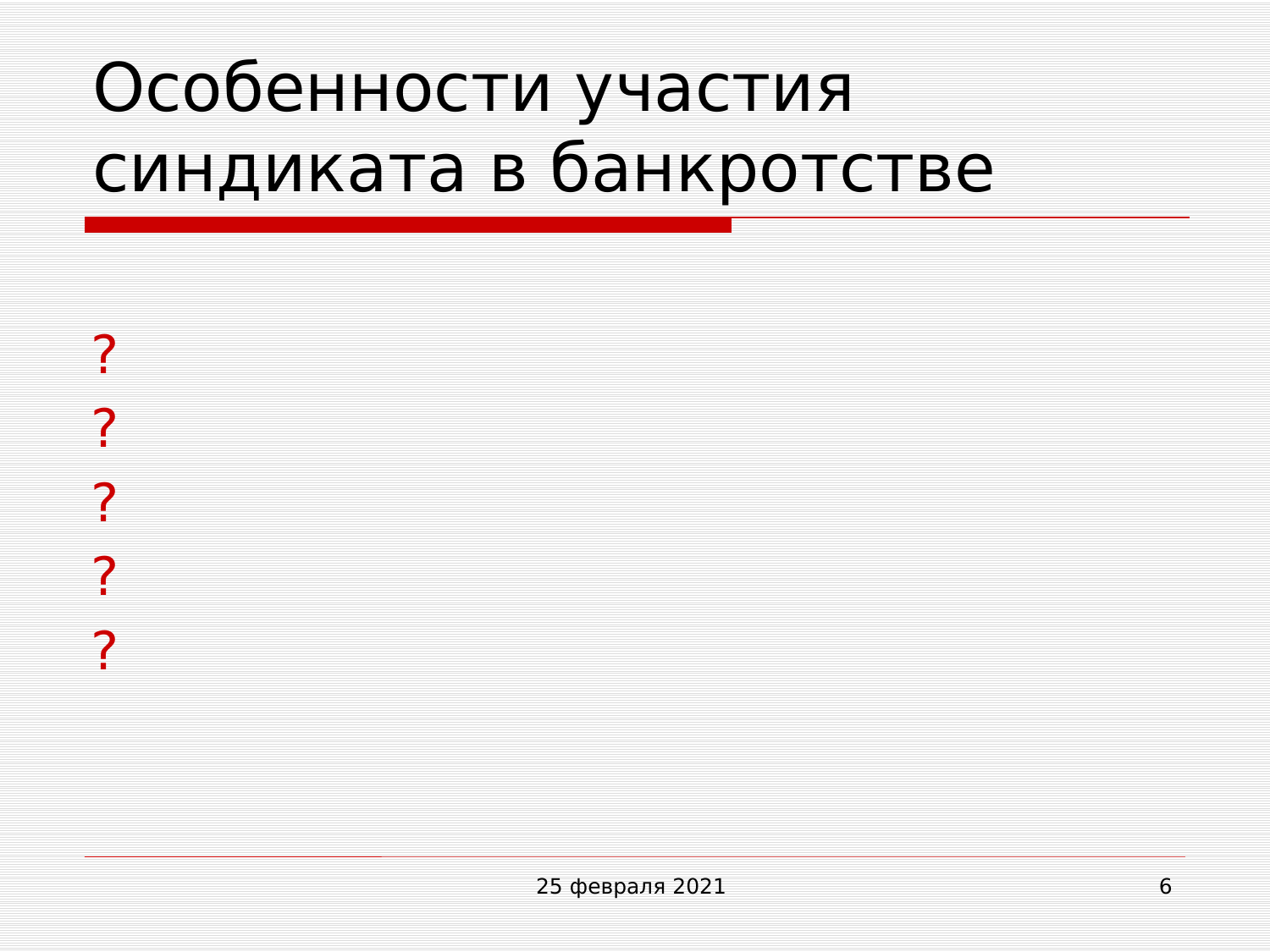

# Особенности участия синдиката в банкротстве

25 февраля 2021
6